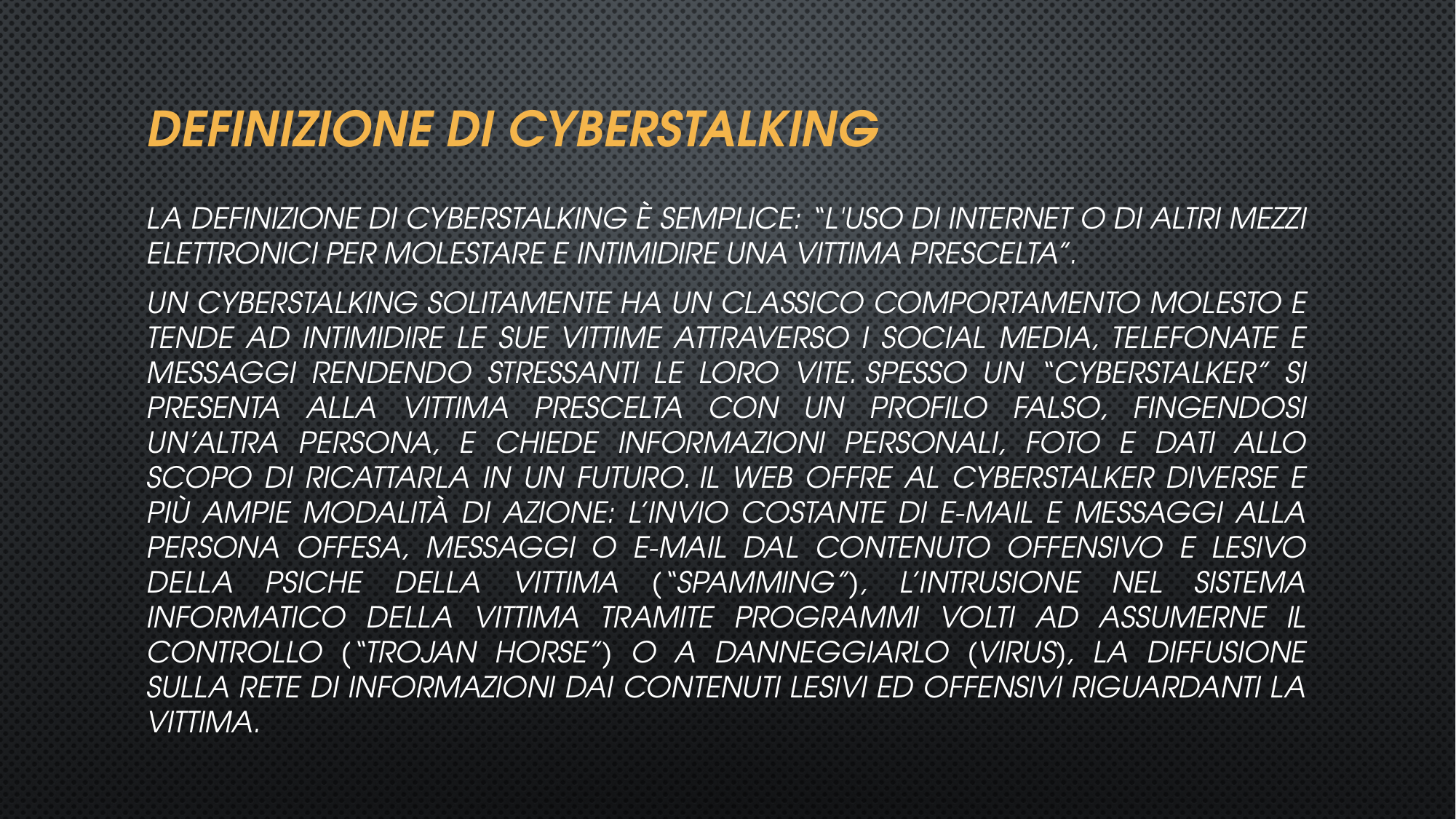

DEFINIZIONE DI CYBERSTALKING
La definizione di cyberstalking è semplice: “l'uso di Internet o di altri mezzi elettronici per molestare e intimidire una vittima prescelta”.
Un cyberstalking solitamente ha un classico comportamento molesto e tende ad intimidire le sue vittime attraverso i social media, telefonate e messaggi rendendo stressanti le loro vite. Spesso un “cyberstalker” si presenta alla vittima prescelta con un profilo falso, fingendosi un’altra persona, e chiede informazioni personali, foto e dati allo scopo di ricattarla in un futuro. Il web offre al cyberstalker diverse e più ampie modalità di azione: l’invio costante di e-mail e messaggi alla persona offesa, messaggi o e-mail dal contenuto offensivo e lesivo della psiche della vittima (“spamming”), l’intrusione nel sistema informatico della vittima tramite programmi volti ad assumerne il controllo (“trojan horse”) o a danneggiarlo (virus), la diffusione sulla rete di informazioni dai contenuti lesivi ed offensivi riguardanti la vittima.